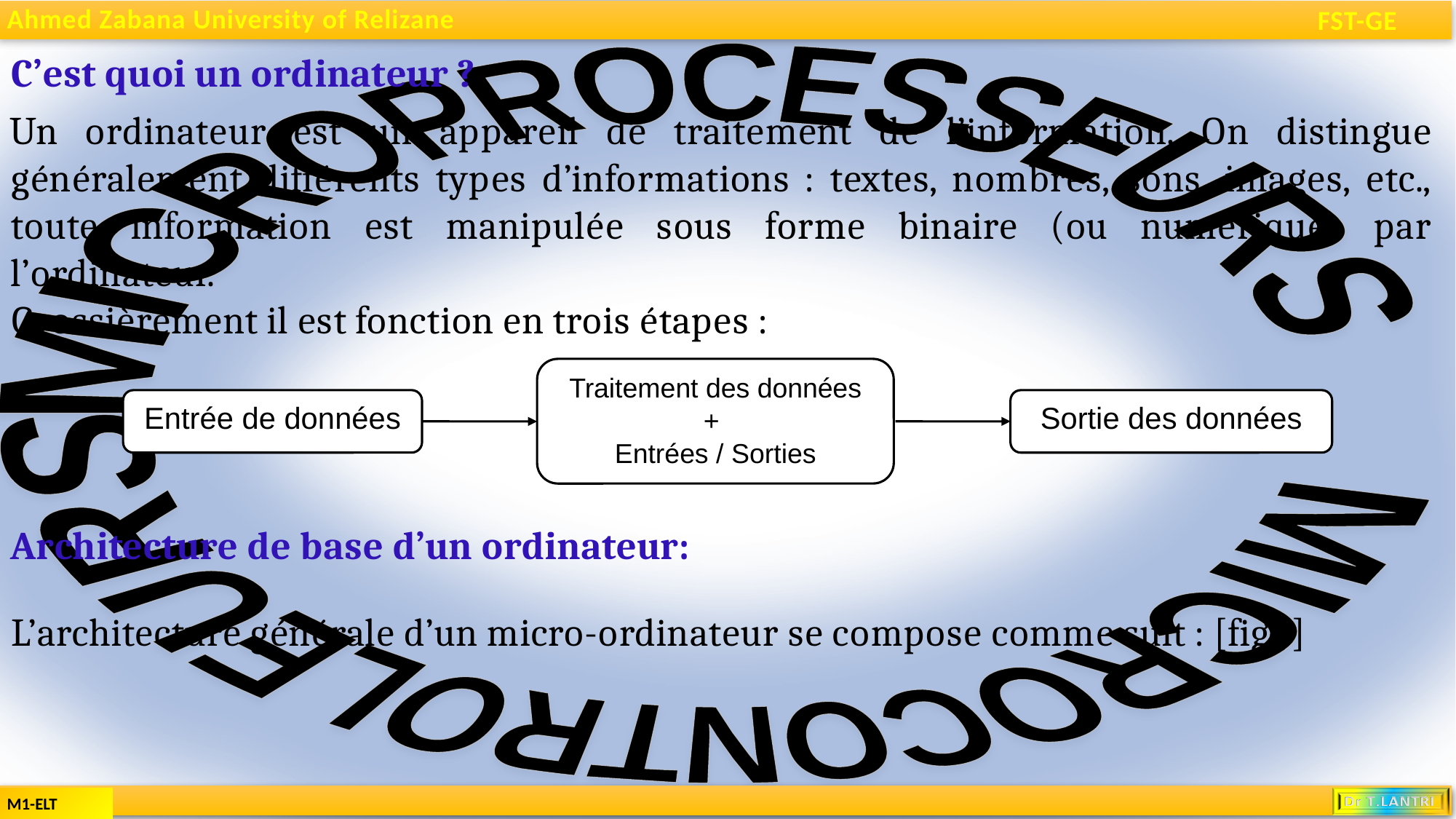

C’est quoi un ordinateur ?
Un ordinateur est un appareil de traitement de l’information. On distingue généralement différents types d’informations : textes, nombres, sons, images, etc., toute information est manipulée sous forme binaire (ou numérique) par l’ordinateur.
Grossièrement il est fonction en trois étapes :
Traitement des données
+
Entrées / Sorties
Entrée de données
Sortie des données

Architecture de base d’un ordinateur:
L’architecture générale d’un micro-ordinateur se compose comme suit : [fig1]